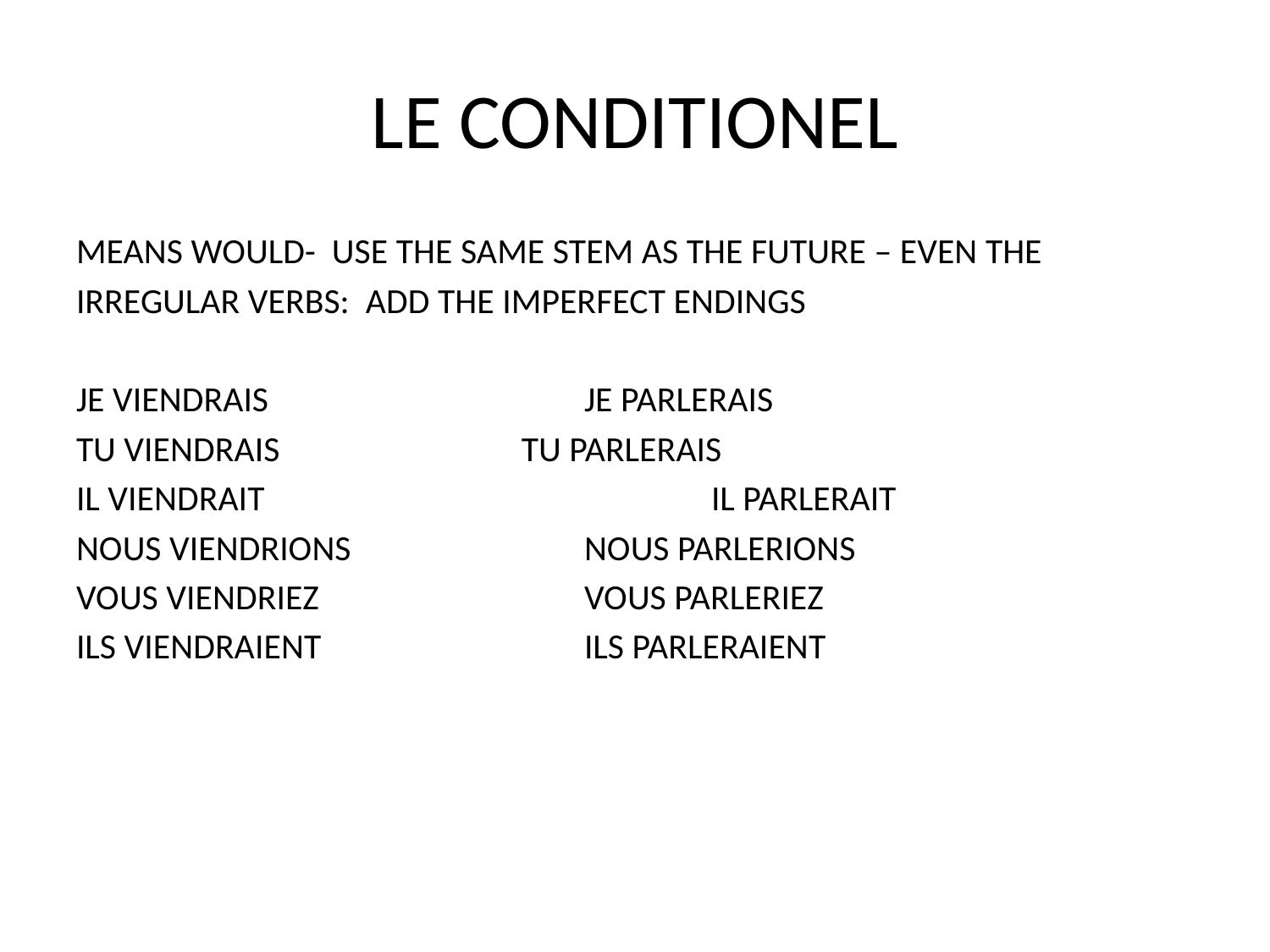

# LE CONDITIONEL
MEANS WOULD-  USE THE SAME STEM AS THE FUTURE – EVEN THE
IRREGULAR VERBS:  ADD THE IMPERFECT ENDINGS

JE VIENDRAIS 			JE PARLERAIS
TU VIENDRAIS		        TU PARLERAIS
IL VIENDRAIT				IL PARLERAIT
NOUS VIENDRIONS		NOUS PARLERIONS
VOUS VIENDRIEZ			VOUS PARLERIEZ
ILS VIENDRAIENT			ILS PARLERAIENT